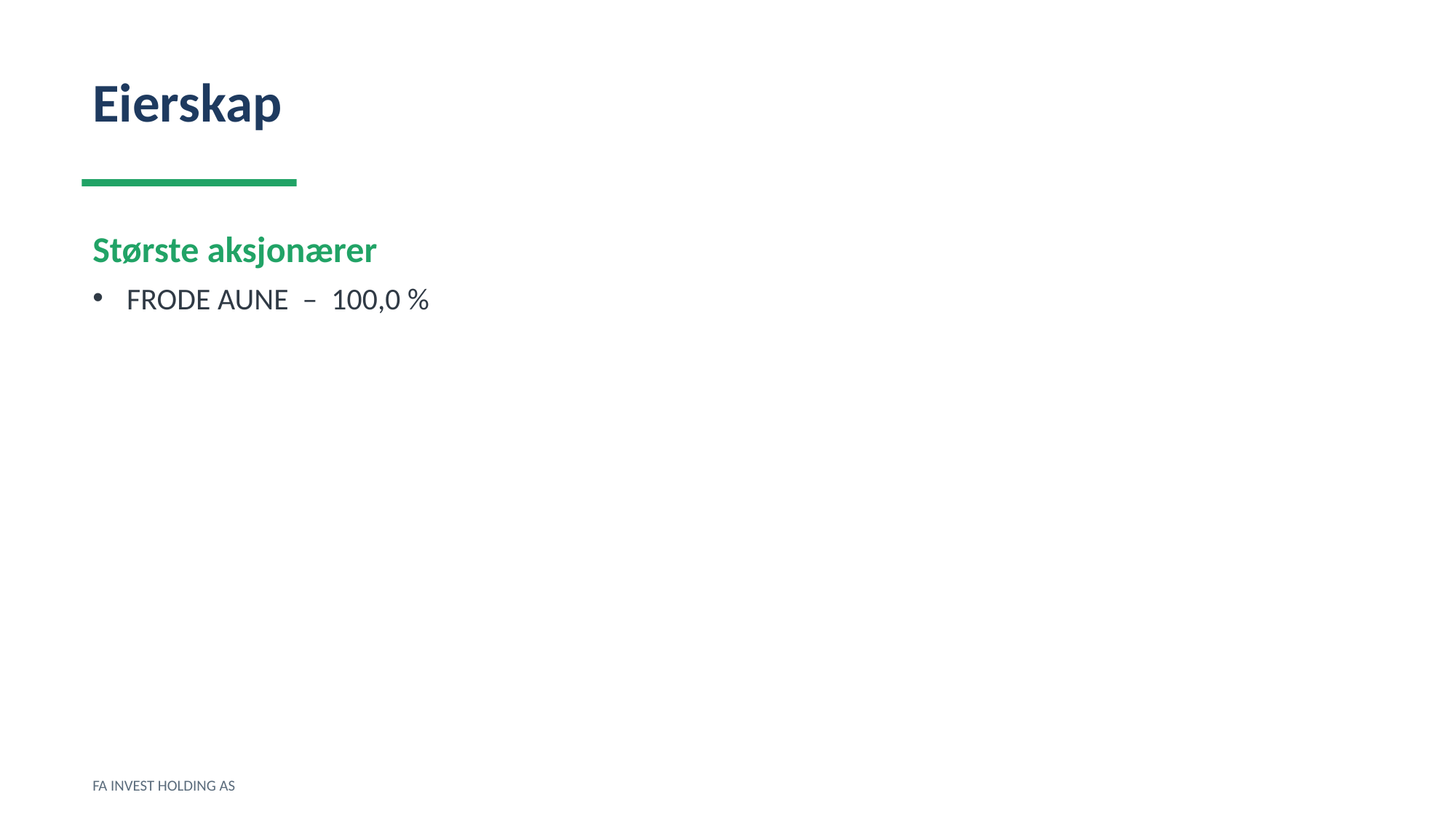

Eierskap

Største aksjonærer
FRODE AUNE  –  100,0 %
FA INVEST HOLDING AS